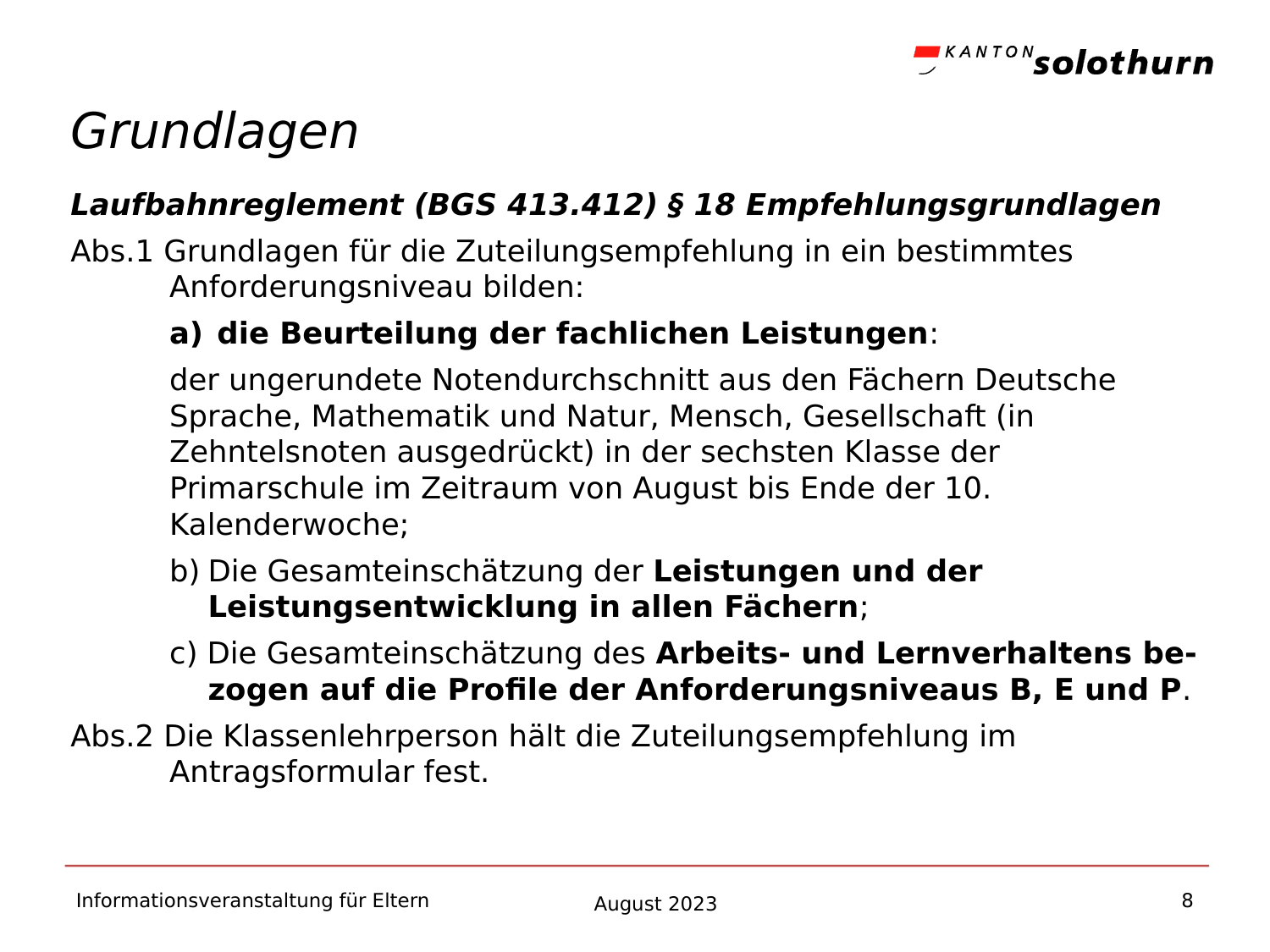

# Grundlagen
Laufbahnreglement (BGS 413.412) § 18 Empfehlungsgrundlagen
Abs.1 Grundlagen für die Zuteilungsempfehlung in ein bestimmtes Anforderungsniveau bilden:
die Beurteilung der fachlichen Leistungen:
der ungerundete Notendurchschnitt aus den Fächern Deutsche Sprache, Mathematik und Natur, Mensch, Gesellschaft (in Zehntelsnoten ausgedrückt) in der sechsten Klasse der Primarschule im Zeitraum von August bis Ende der 10. Kalenderwoche;
b)	Die Gesamteinschätzung der Leistungen und der Leistungsentwicklung in allen Fächern;
c) Die Gesamteinschätzung des Arbeits- und Lernverhaltens be-zogen auf die Profile der Anforderungsniveaus B, E und P.
Abs.2 Die Klassenlehrperson hält die Zuteilungsempfehlung im Antragsformular fest.
Informationsveranstaltung für Eltern
8
August 2023